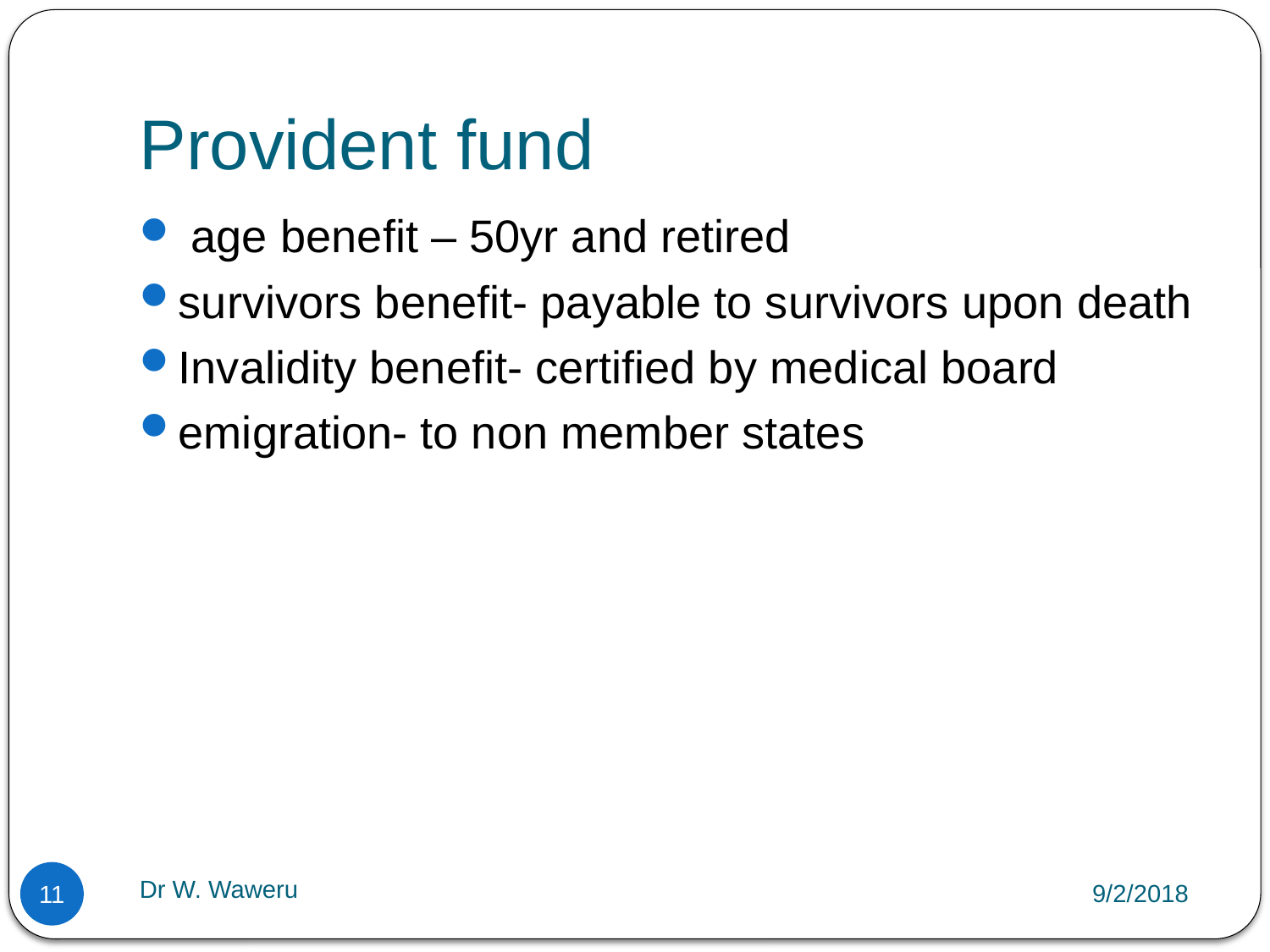

# Provident fund
 age benefit – 50yr and retired
survivors benefit- payable to survivors upon death
Invalidity benefit- certified by medical board
emigration- to non member states

Dr W. Waweru
9/2/2018
11